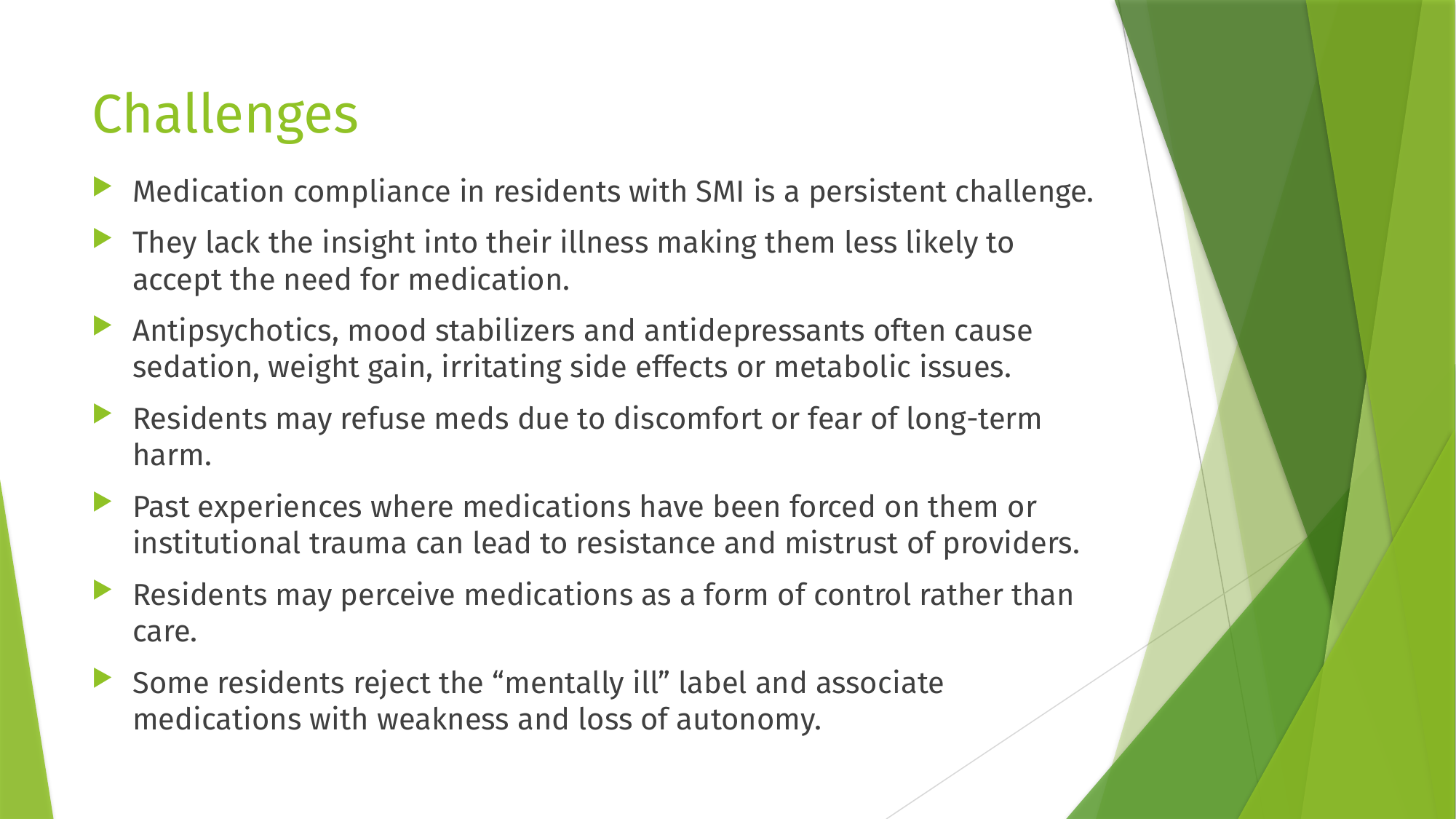

# Challenges
Medication compliance in residents with SMI is a persistent challenge.
They lack the insight into their illness making them less likely to accept the need for medication.
Antipsychotics, mood stabilizers and antidepressants often cause sedation, weight gain, irritating side effects or metabolic issues.
Residents may refuse meds due to discomfort or fear of long-term harm.
Past experiences where medications have been forced on them or institutional trauma can lead to resistance and mistrust of providers.
Residents may perceive medications as a form of control rather than care.
Some residents reject the “mentally ill” label and associate medications with weakness and loss of autonomy.